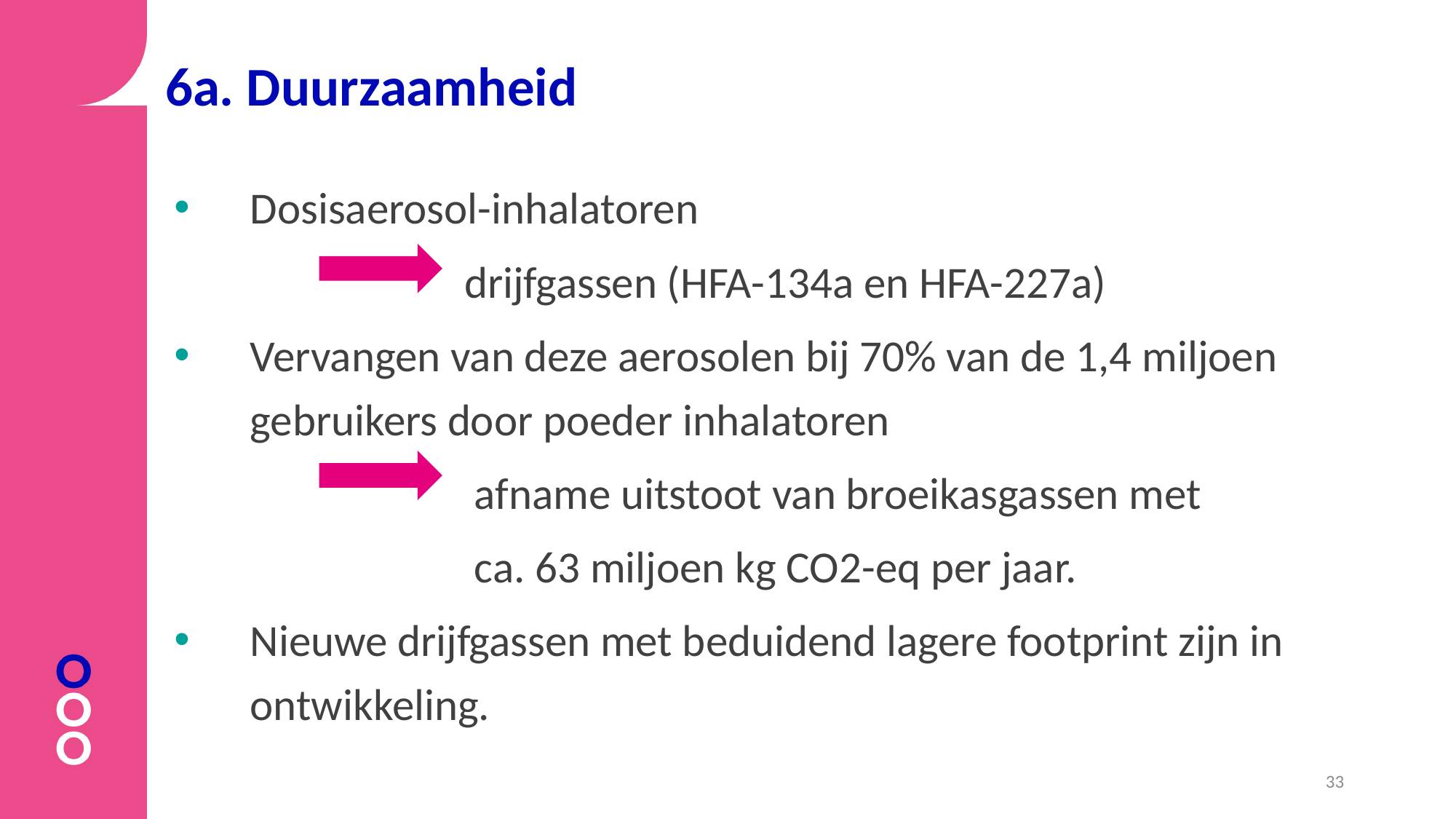

# 6a. Duurzaamheid
Dosisaerosol-inhalatoren
                             drijfgassen (HFA-134a en HFA-227a)
Vervangen van deze aerosolen bij 70% van de 1,4 miljoen gebruikers door poeder inhalatoren
                              afname uitstoot van broeikasgassen met
                              ca. 63 miljoen kg CO2-eq per jaar.
Nieuwe drijfgassen met beduidend lagere footprint zijn in ontwikkeling.

33